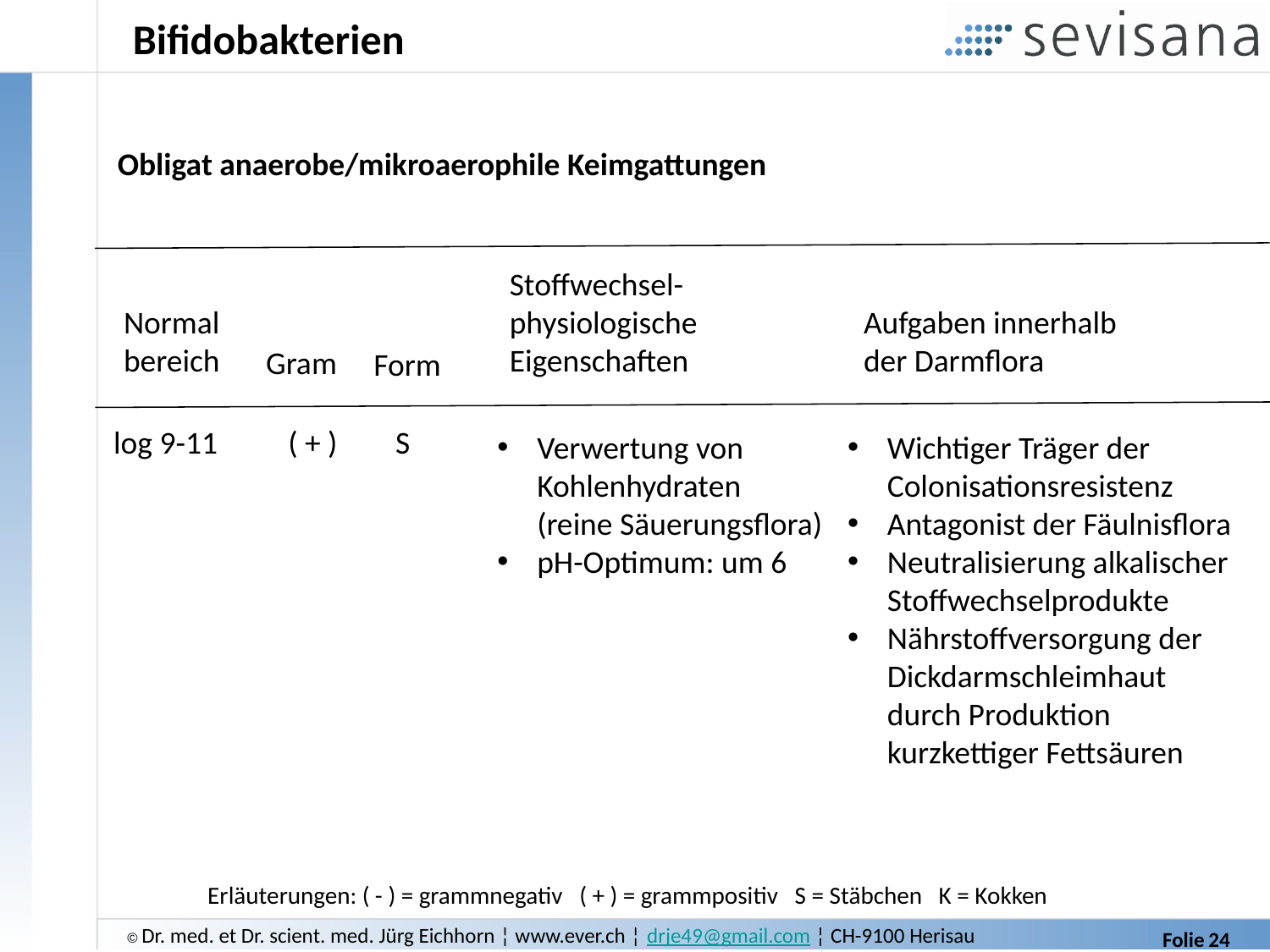

# Bifidobakterien
Obligat anaerobe/mikroaerophile Keimgattungen

Stoffwechsel-
physiologische
Eigenschaften
Normal
bereich
Aufgaben innerhalb
der Darmflora
Gram
Form

log 9-11
S
( + )
Verwertung von
Kohlenhydraten
(reine Säuerungsflora)
pH-Optimum: um 6
Wichtiger Träger der
Colonisationsresistenz
Antagonist der Fäulnisflora
Neutralisierung alkalischer
Stoffwechselprodukte
Nährstoffversorgung der
Dickdarmschleimhaut
durch Produktion
kurzkettiger Fettsäuren

Erläuterungen: ( - ) = grammnegativ   ( + ) = grammpositiv   S = Stäbchen   K = Kokken